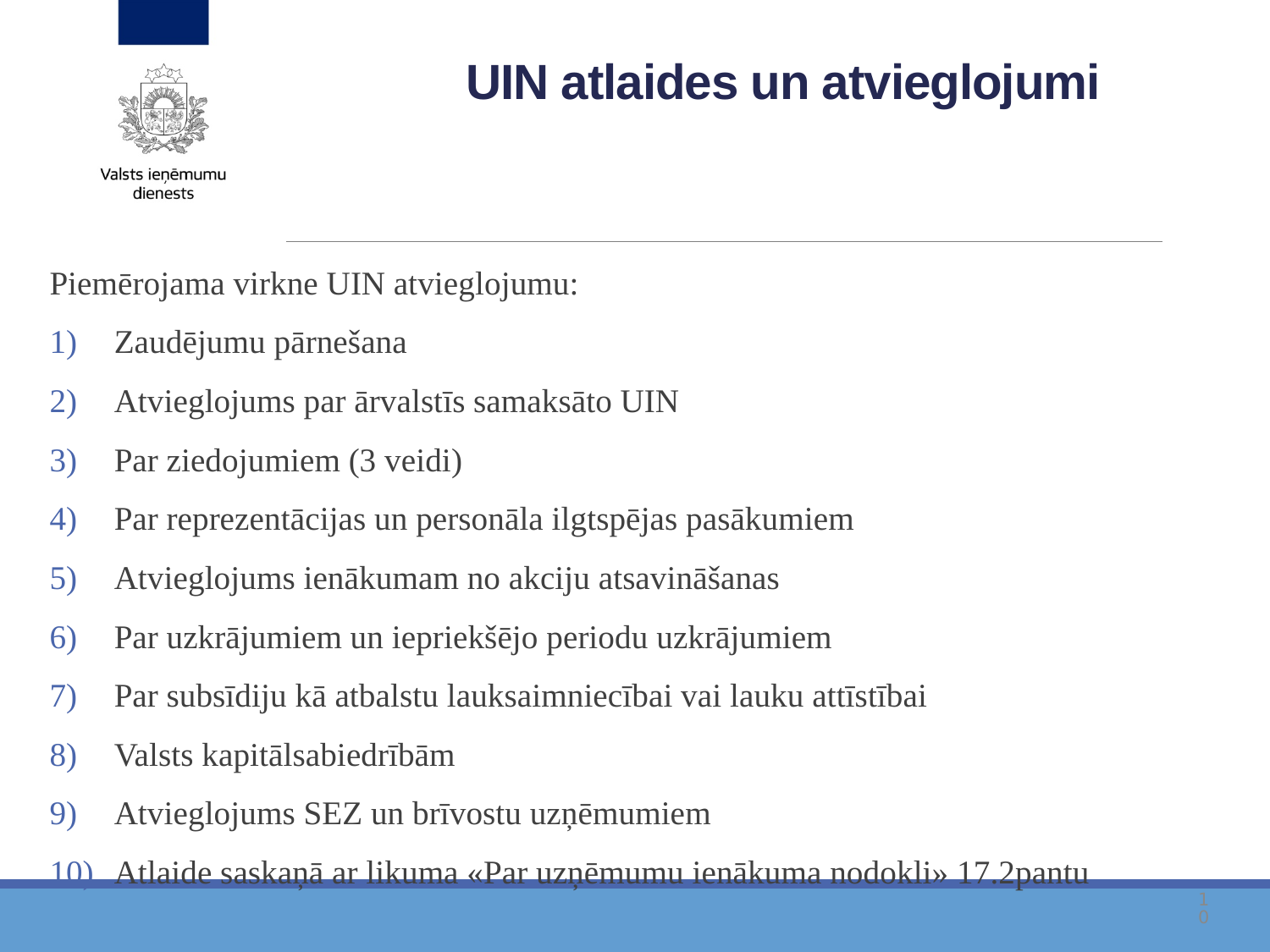

# UIN atlaides un atvieglojumi

Piemērojama virkne UIN atvieglojumu:
Zaudējumu pārnešana
Atvieglojums par ārvalstīs samaksāto UIN
Par ziedojumiem (3 veidi)
Par reprezentācijas un personāla ilgtspējas pasākumiem
Atvieglojums ienākumam no akciju atsavināšanas
Par uzkrājumiem un iepriekšējo periodu uzkrājumiem
Par subsīdiju kā atbalstu lauksaimniecībai vai lauku attīstībai
Valsts kapitālsabiedrībām
Atvieglojums SEZ un brīvostu uzņēmumiem
Atlaide saskaņā ar likuma «Par uzņēmumu ienākuma nodokli» 17.2pantu

10